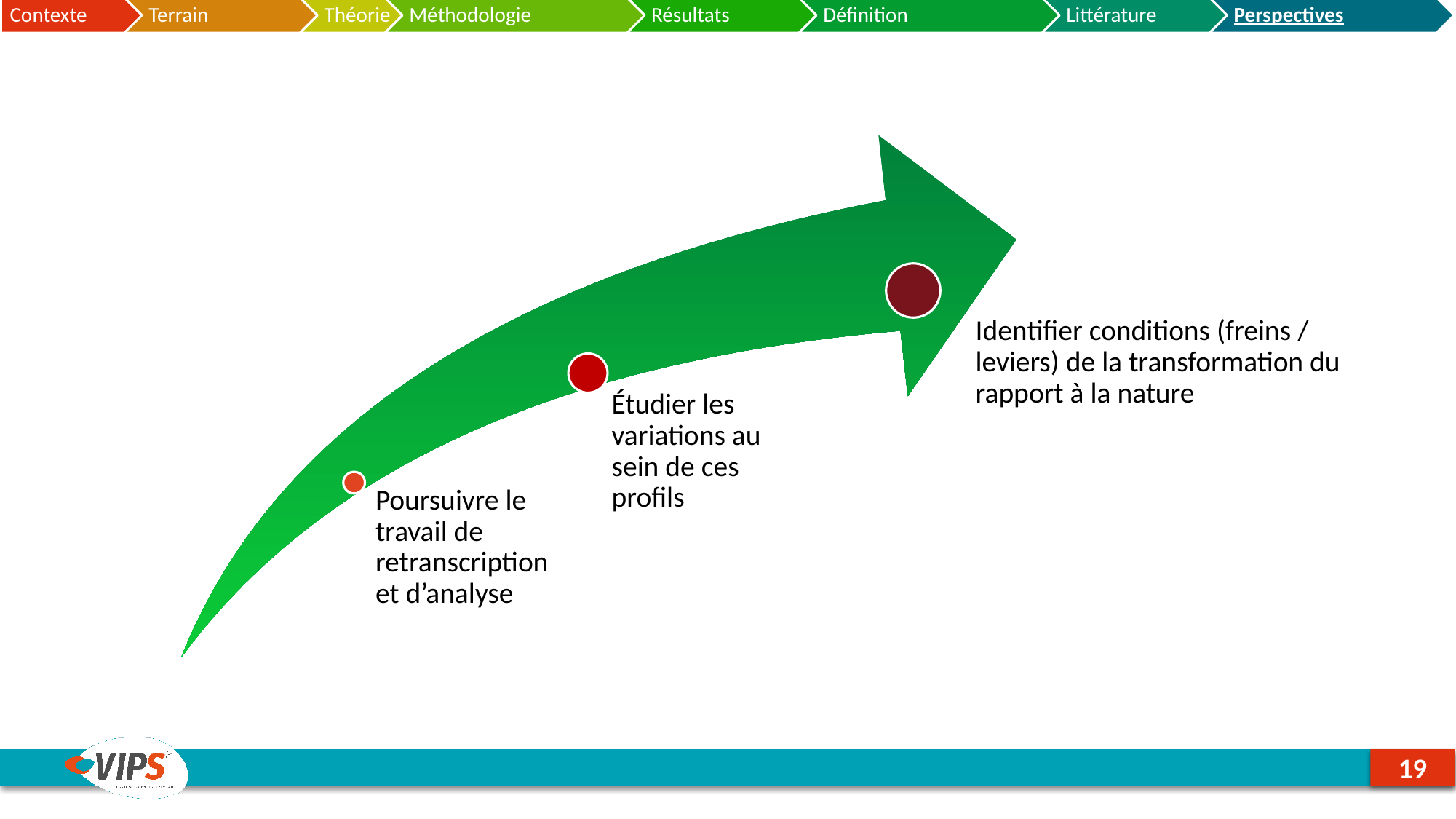

Contexte
Terrain
Théorie
Méthodologie
Résultats
Définition
Littérature
Perspectives
Poursuivre le travail de retranscription et d’analyse
Étudier les variations au sein de ces profils
Identifier conditions (freins / leviers) de la transformation du rapport à la nature
19